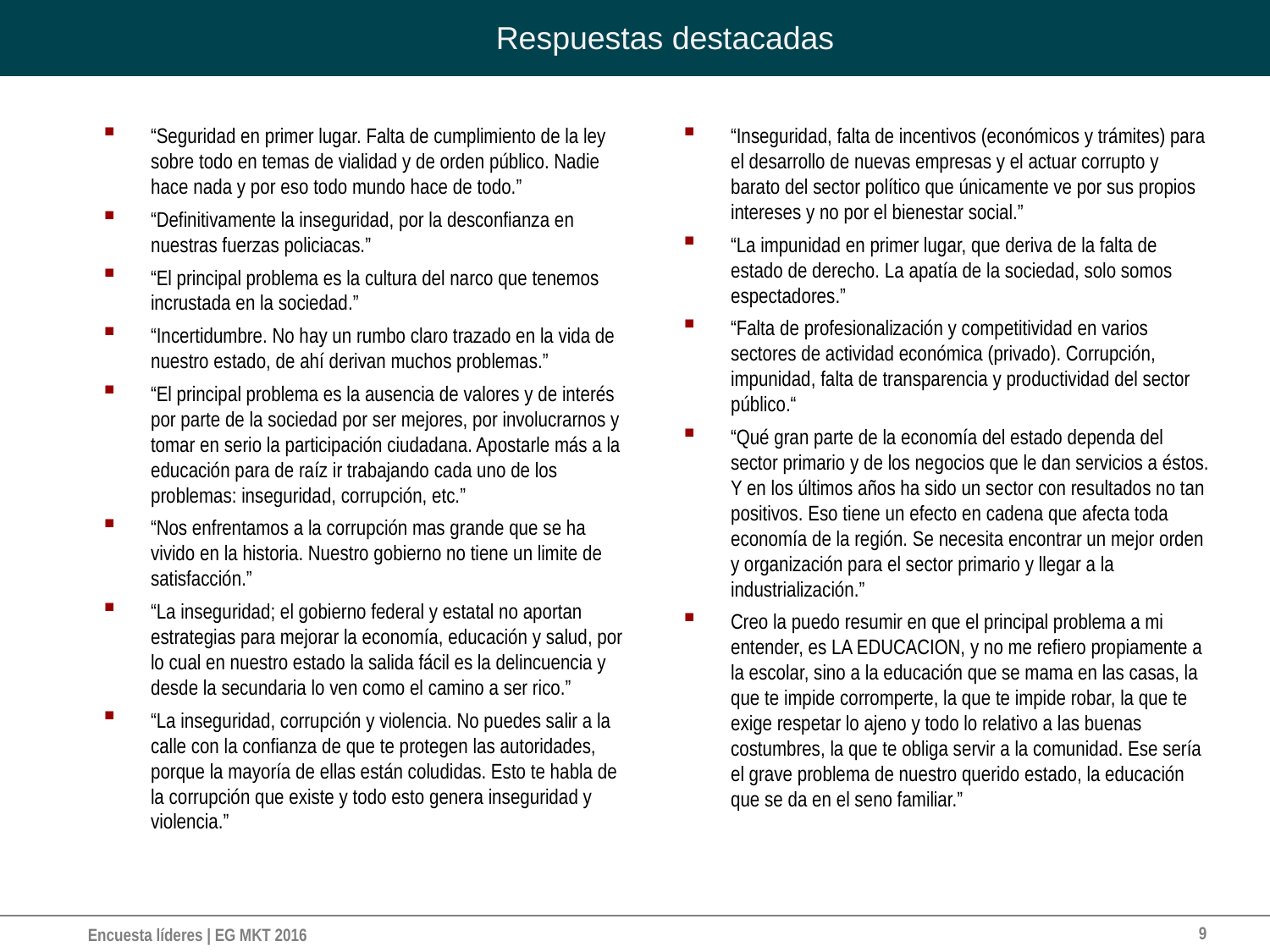

# Respuestas destacadas
“Seguridad en primer lugar. Falta de cumplimiento de la ley sobre todo en temas de vialidad y de orden público. Nadie hace nada y por eso todo mundo hace de todo.”
“Definitivamente la inseguridad, por la desconfianza en nuestras fuerzas policiacas.”
“El principal problema es la cultura del narco que tenemos incrustada en la sociedad.”
“Incertidumbre. No hay un rumbo claro trazado en la vida de nuestro estado, de ahí derivan muchos problemas.”
“El principal problema es la ausencia de valores y de interés por parte de la sociedad por ser mejores, por involucrarnos y tomar en serio la participación ciudadana. Apostarle más a la educación para de raíz ir trabajando cada uno de los problemas: inseguridad, corrupción, etc.”
“Nos enfrentamos a la corrupción mas grande que se ha vivido en la historia. Nuestro gobierno no tiene un limite de satisfacción.”
“La inseguridad; el gobierno federal y estatal no aportan estrategias para mejorar la economía, educación y salud, por lo cual en nuestro estado la salida fácil es la delincuencia y desde la secundaria lo ven como el camino a ser rico.”
“La inseguridad, corrupción y violencia. No puedes salir a la calle con la confianza de que te protegen las autoridades, porque la mayoría de ellas están coludidas. Esto te habla de la corrupción que existe y todo esto genera inseguridad y violencia.”
“Inseguridad, falta de incentivos (económicos y trámites) para el desarrollo de nuevas empresas y el actuar corrupto y barato del sector político que únicamente ve por sus propios intereses y no por el bienestar social.”
“La impunidad en primer lugar, que deriva de la falta de estado de derecho. La apatía de la sociedad, solo somos espectadores.”
“Falta de profesionalización y competitividad en varios sectores de actividad económica (privado). Corrupción, impunidad, falta de transparencia y productividad del sector público.“
“Qué gran parte de la economía del estado dependa del sector primario y de los negocios que le dan servicios a éstos. Y en los últimos años ha sido un sector con resultados no tan positivos. Eso tiene un efecto en cadena que afecta toda economía de la región. Se necesita encontrar un mejor orden y organización para el sector primario y llegar a la industrialización.”
Creo la puedo resumir en que el principal problema a mi entender, es LA EDUCACION, y no me refiero propiamente a la escolar, sino a la educación que se mama en las casas, la que te impide corromperte, la que te impide robar, la que te exige respetar lo ajeno y todo lo relativo a las buenas costumbres, la que te obliga servir a la comunidad. Ese sería el grave problema de nuestro querido estado, la educación que se da en el seno familiar.”
9